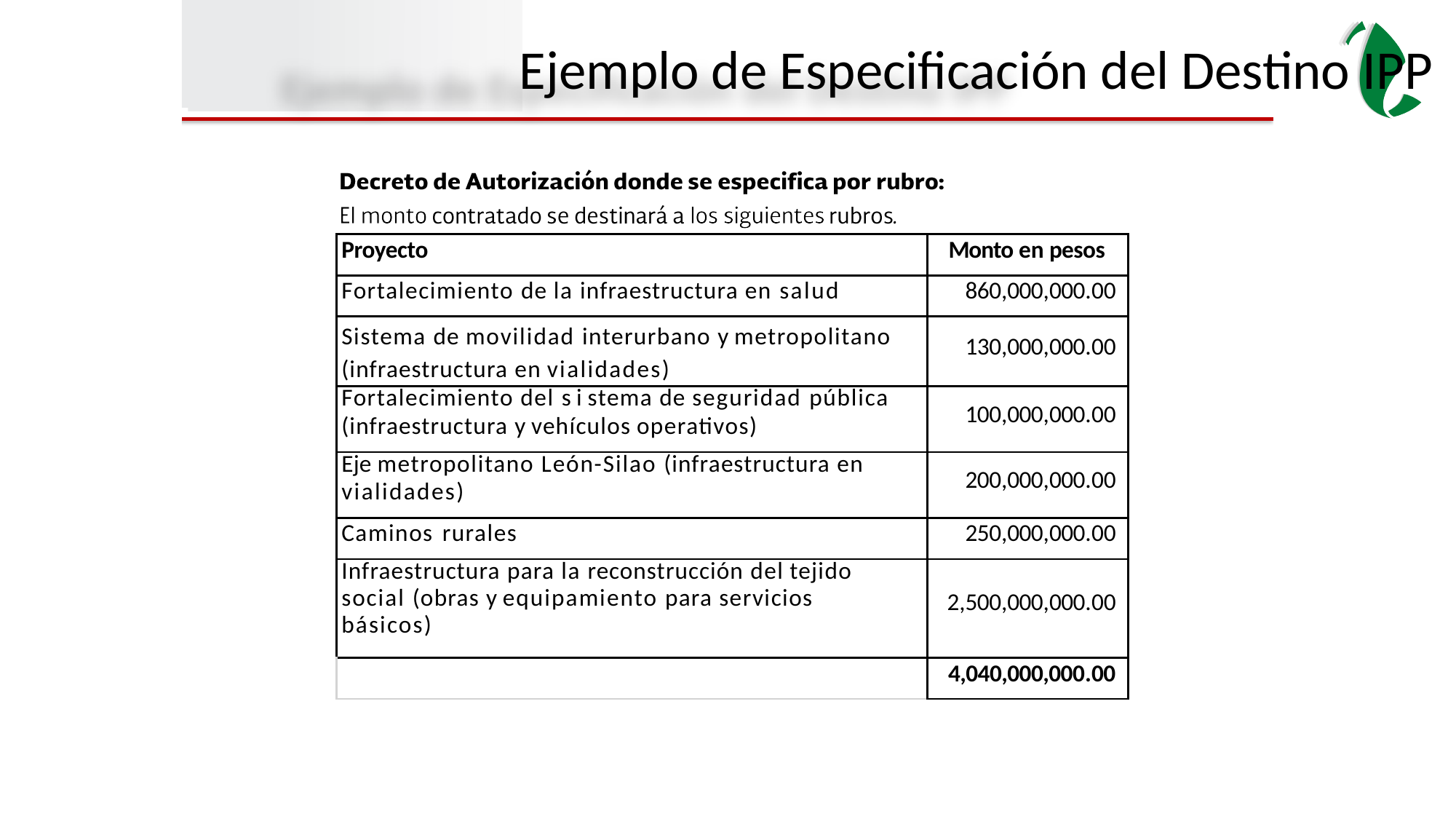

Ejemplo de Especificación del Destino IPP

| Proyecto | Monto en pesos |
| --- | --- |
| Fortalecimiento de la infraestructura en salud | 860,000,000.00 |
| Sistema de movilidad interurbano y metropolitano (infraestructura en vialidades) | 130,000,000.00 |
| Fortalecimiento del s i stema de seguridad pública (infraestructura y vehículos operativos) | 100,000,000.00 |
| Eje metropolitano León-Silao (infraestructura en vialidades) | 200,000,000.00 |
| Caminos rurales | 250,000,000.00 |
| Infraestructura para la reconstrucción del tejido social (obras y equipamiento para servicios básicos) | 2,500,000,000.00 |
|  | 4,040,000,000.00 |